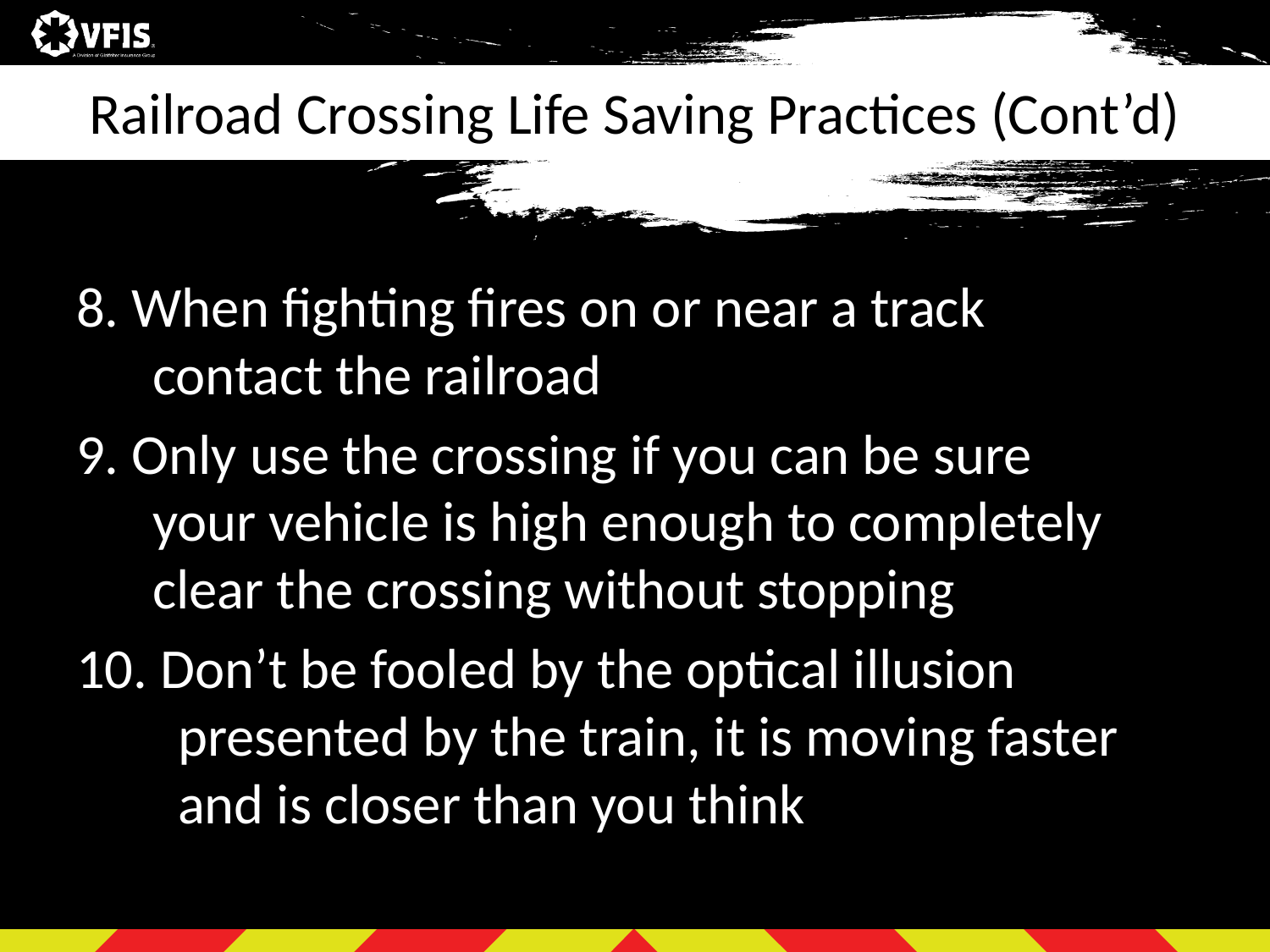

# Railroad Crossing Life Saving Practices (Cont’d)
8. When fighting fires on or near a track
      contact the railroad
9. Only use the crossing if you can be sure
      your vehicle is high enough to completely
      clear the crossing without stopping
10. Don’t be fooled by the optical illusion
        presented by the train, it is moving faster
        and is closer than you think